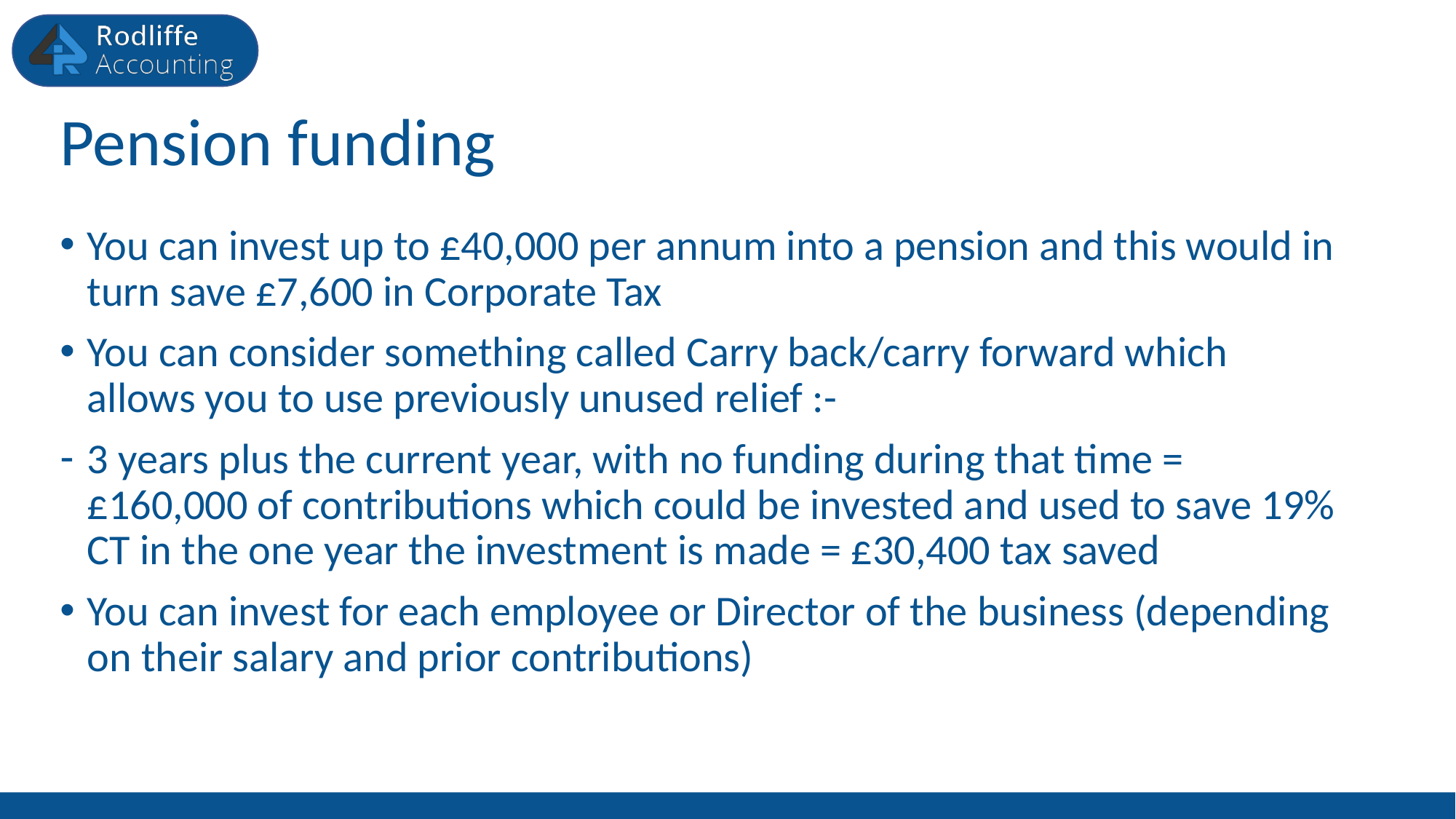

# Pension funding
You can invest up to £40,000 per annum into a pension and this would in turn save £7,600 in Corporate Tax
You can consider something called Carry back/carry forward which allows you to use previously unused relief :-
3 years plus the current year, with no funding during that time = £160,000 of contributions which could be invested and used to save 19% CT in the one year the investment is made = £30,400 tax saved
You can invest for each employee or Director of the business (depending on their salary and prior contributions)